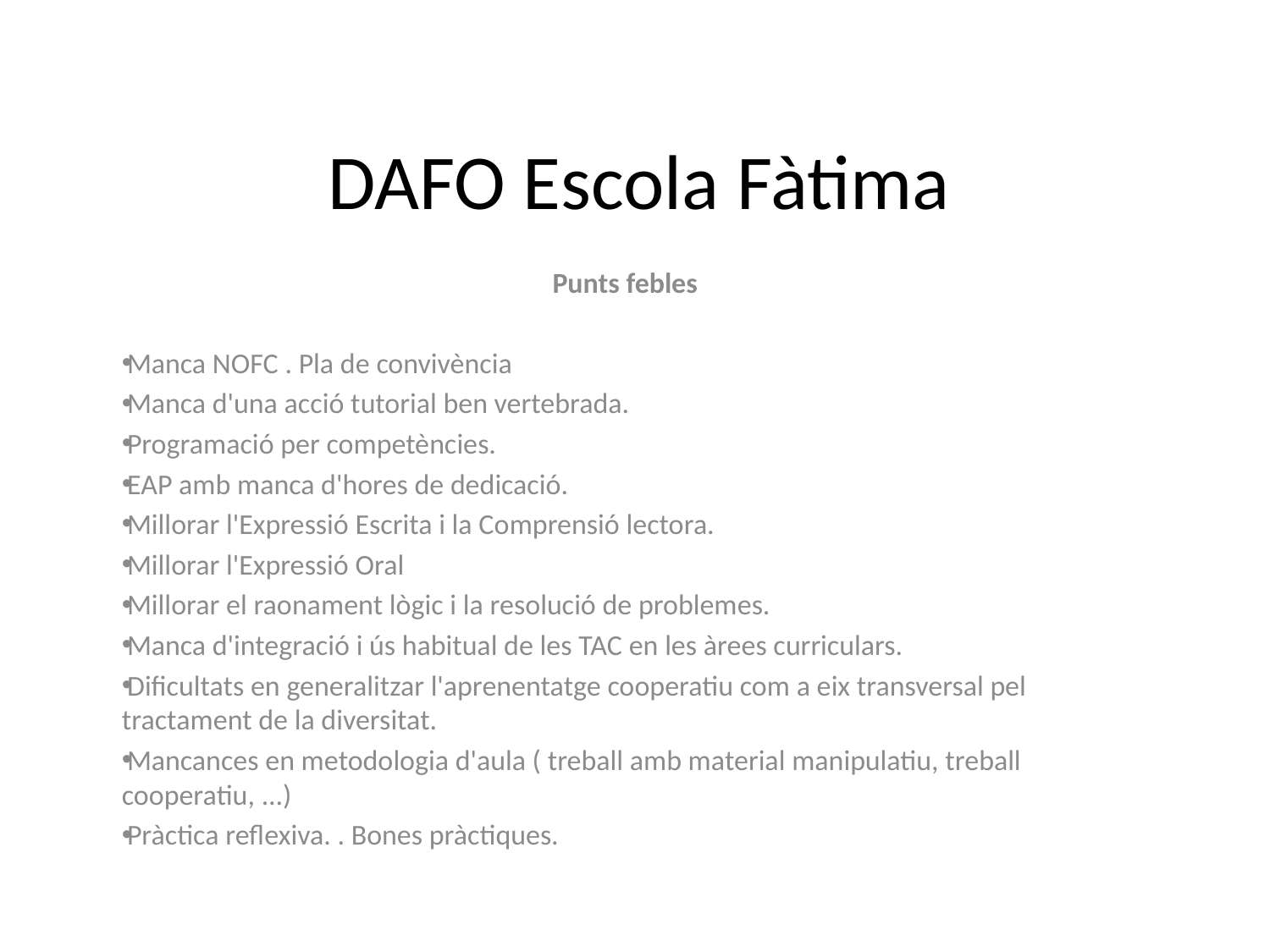

# DAFO Escola Fàtima
Punts febles

Manca NOFC . Pla de convivència
Manca d'una acció tutorial ben vertebrada.
Programació per competències.
EAP amb manca d'hores de dedicació.
Millorar l'Expressió Escrita i la Comprensió lectora.
Millorar l'Expressió Oral
Millorar el raonament lògic i la resolució de problemes.
Manca d'integració i ús habitual de les TAC en les àrees curriculars.
Dificultats en generalitzar l'aprenentatge cooperatiu com a eix transversal pel tractament de la diversitat.
Mancances en metodologia d'aula ( treball amb material manipulatiu, treball cooperatiu, ...)
Pràctica reflexiva. . Bones pràctiques.